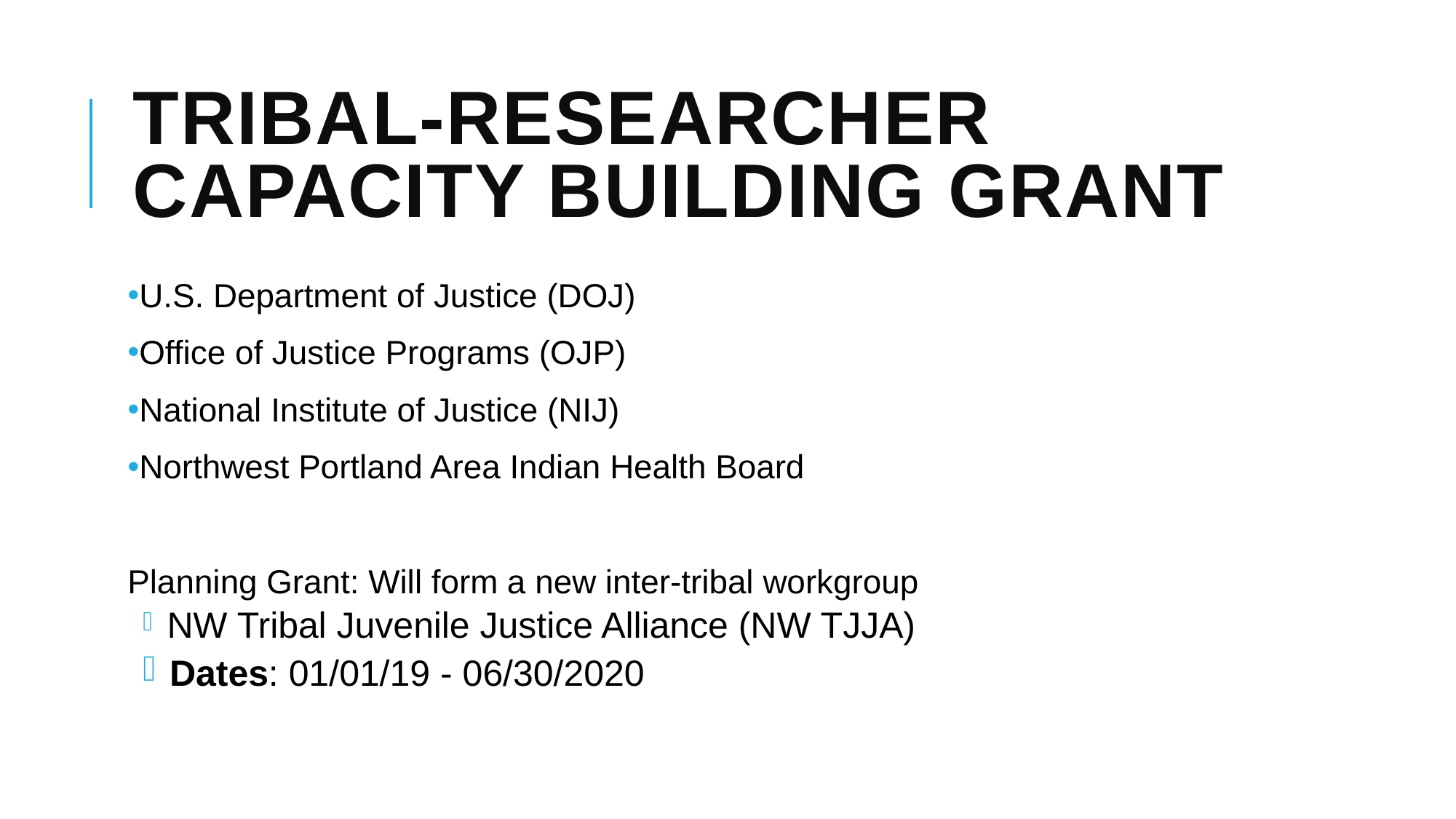

# Tribal-Researcher Capacity Building Grant
U.S. Department of Justice (DOJ)
Office of Justice Programs (OJP)
National Institute of Justice (NIJ)
Northwest Portland Area Indian Health Board

Planning Grant: Will form a new inter-tribal workgroup
 NW Tribal Juvenile Justice Alliance (NW TJJA)
 Dates: 01/01/19 - 06/30/2020